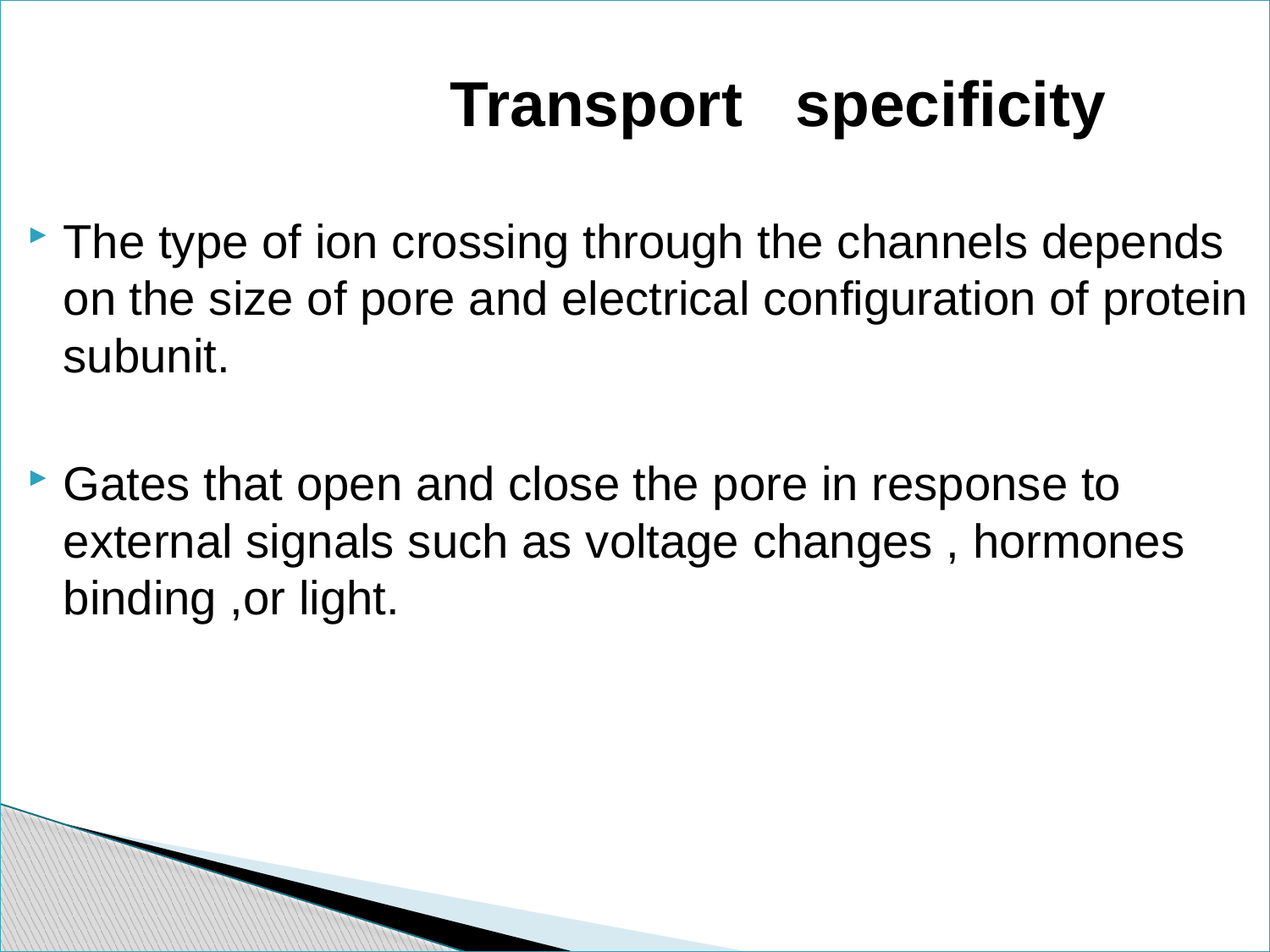

Transport   specificity

The type of ion crossing through the channels depends on the size of pore and electrical configuration of protein subunit.

Gates that open and close the pore in response to external signals such as voltage changes , hormones binding ,or light.